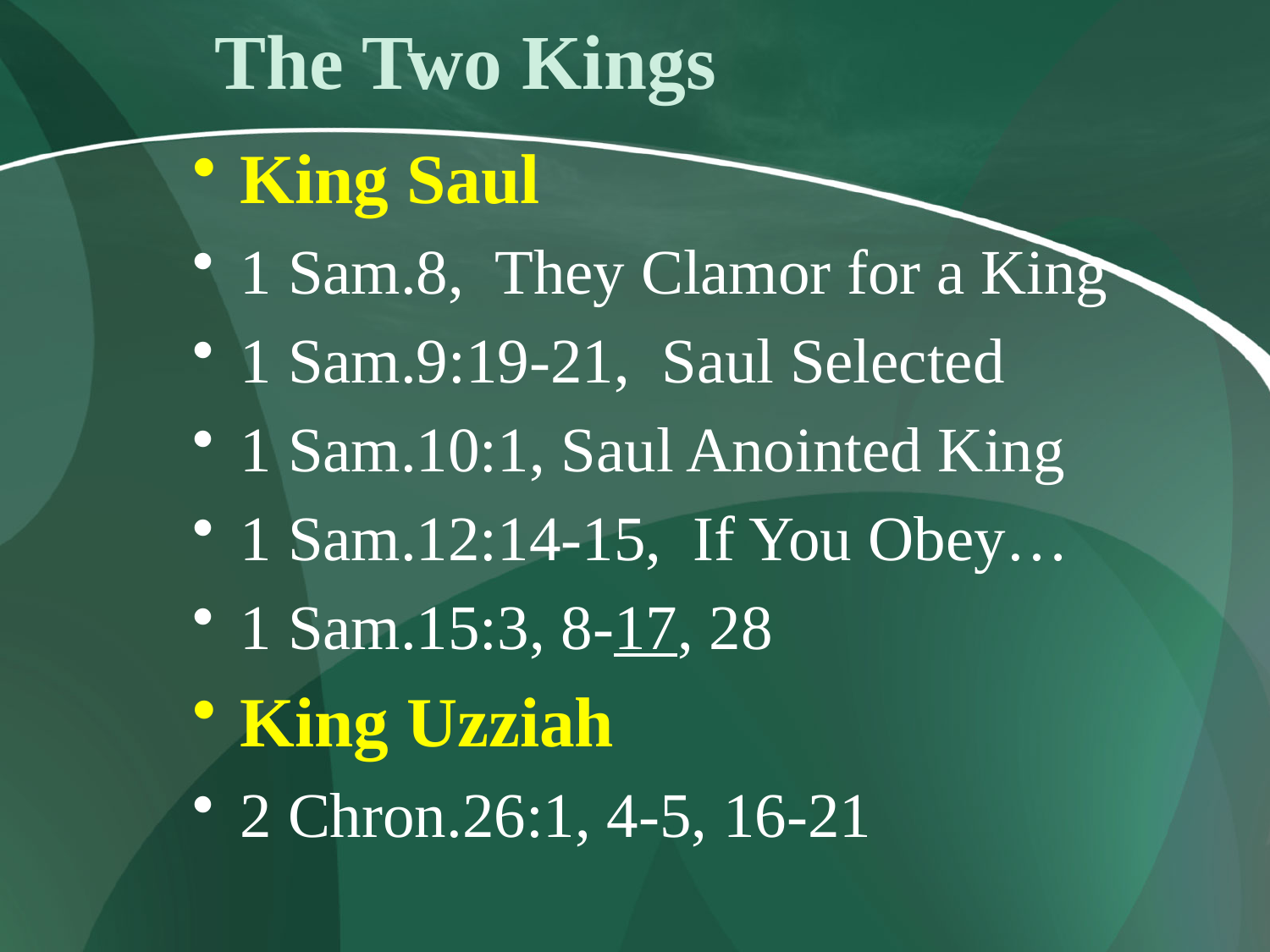

# The Two Kings
King Saul
1 Sam.8,  They Clamor for a King
1 Sam.9:19-21,  Saul Selected
1 Sam.10:1, Saul Anointed King
1 Sam.12:14-15,  If You Obey…
1 Sam.15:3, 8-17, 28
King Uzziah
2 Chron.26:1, 4-5, 16-21